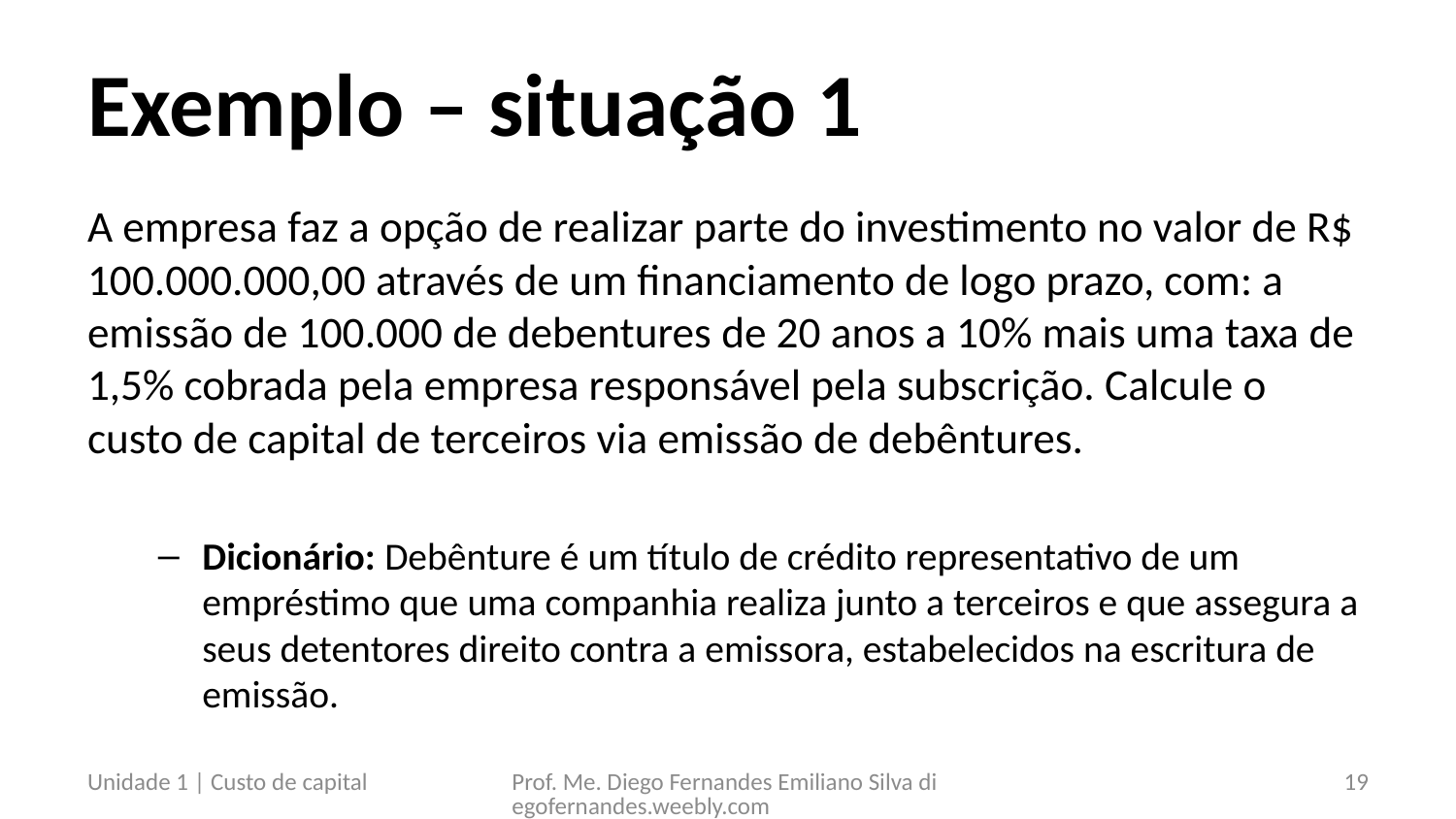

# Exemplo – situação 1
A empresa faz a opção de realizar parte do investimento no valor de R$ 100.000.000,00 através de um financiamento de logo prazo, com: a emissão de 100.000 de debentures de 20 anos a 10% mais uma taxa de 1,5% cobrada pela empresa responsável pela subscrição. Calcule o custo de capital de terceiros via emissão de debêntures.

Dicionário: Debênture é um título de crédito representativo de um empréstimo que uma companhia realiza junto a terceiros e que assegura a seus detentores direito contra a emissora, estabelecidos na escritura de emissão.
Unidade 1 | Custo de capital
Prof. Me. Diego Fernandes Emiliano Silva diegofernandes.weebly.com
19